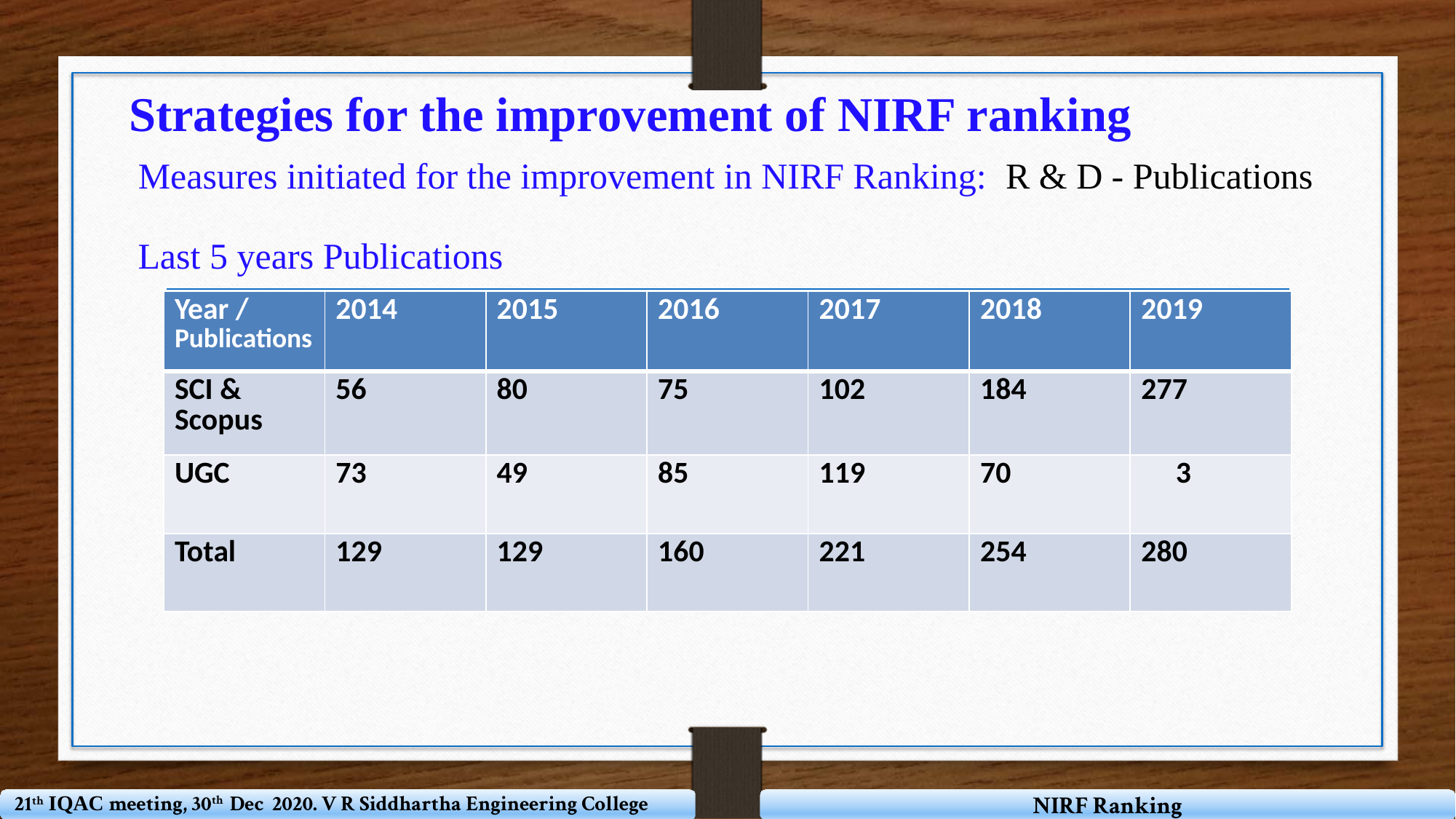

#
 Strategies for the improvement of NIRF ranking
Measures initiated for the improvement in NIRF Ranking:  R & D - Publications

Last 5 years Publications
| Year / Publications | 2014 | 2015 | 2016 | 2017 | 2018 | 2019 |
| --- | --- | --- | --- | --- | --- | --- |
| SCI & Scopus | 56 | 80 | 75 | 102 | 184 | 277 |
| UGC | 73 | 49 | 85 | 119 | 70 | 3 |
| Total | 129 | 129 | 160 | 221 | 254 | 280 |
NIRF Ranking
   21th  IQAC meeting, 30th  Dec  2020. V R Siddhartha Engineering College